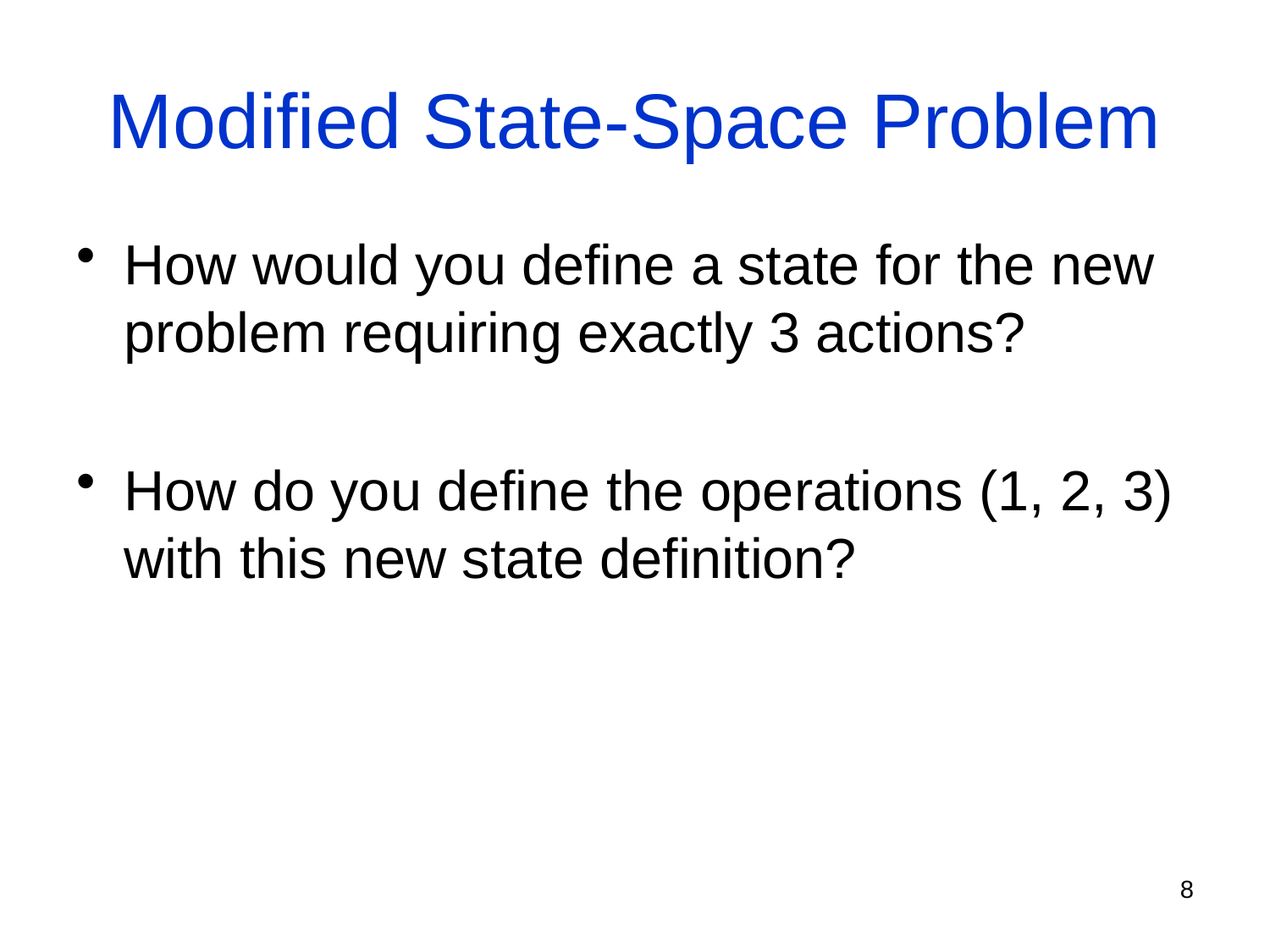

# Modified State-Space Problem
How would you define a state for the new problem requiring exactly 3 actions?

How do you define the operations (1, 2, 3) with this new state definition?

8